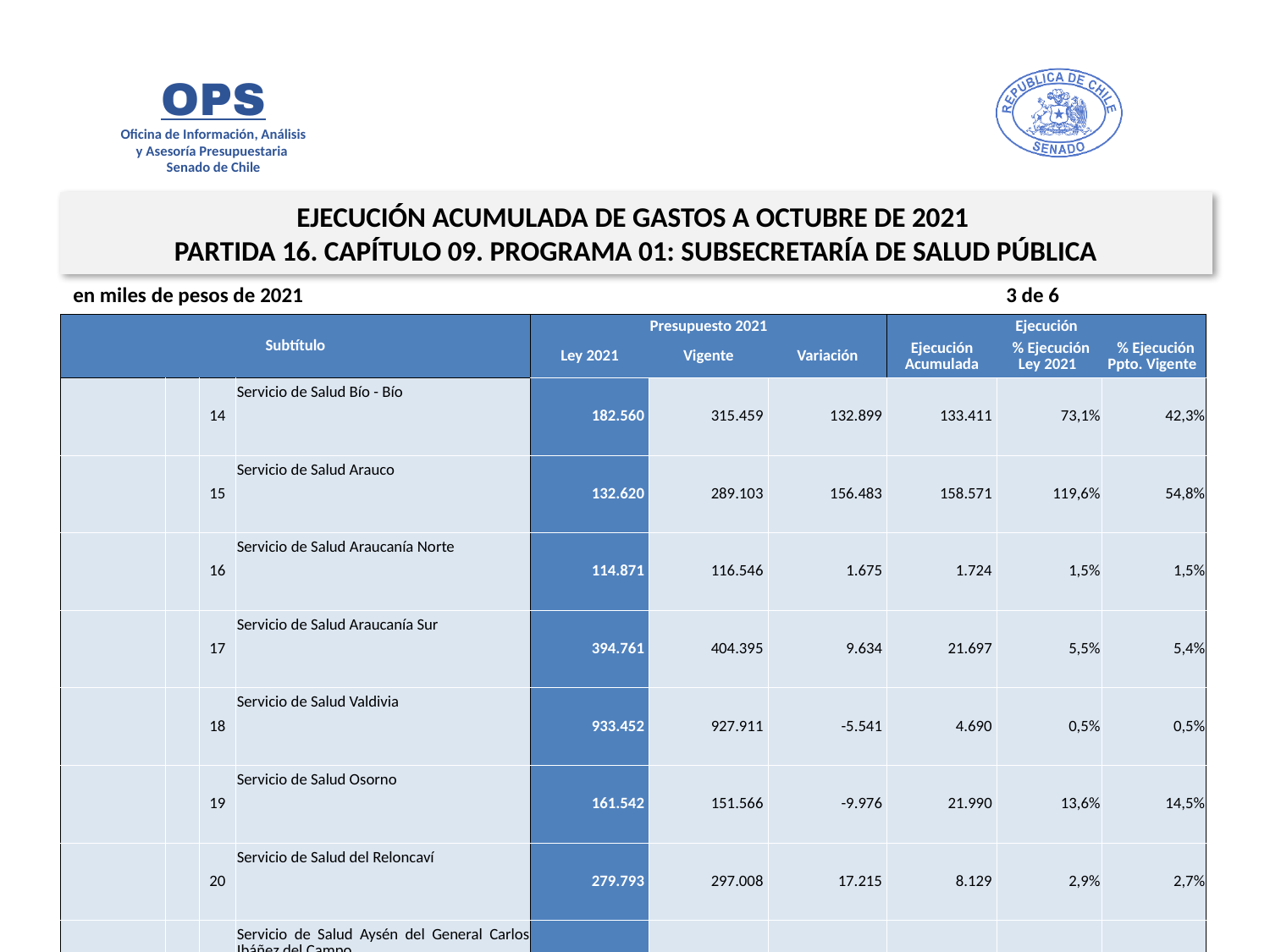

EJECUCIÓN ACUMULADA DE GASTOS A OCTUBRE DE 2021
PARTIDA 16. CAPÍTULO 09. PROGRAMA 01: SUBSECRETARÍA DE SALUD PÚBLICA
en miles de pesos de 2021                                                                                                                                                 3 de 6
| Subtítulo |  |  |  | Presupuesto 2021 |  |  | Ejecución |  |  |
| --- | --- | --- | --- | --- | --- | --- | --- | --- | --- |
|  |  |  |  | Ley 2021 | Vigente | Variación | Ejecución Acumulada | % Ejecución Ley 2021 | % Ejecución Ppto. Vigente |
|  |  | 14 | Servicio de Salud Bío - Bío | 182.560 | 315.459 | 132.899 | 133.411 | 73,1% | 42,3% |
|  |  | 15 | Servicio de Salud Arauco | 132.620 | 289.103 | 156.483 | 158.571 | 119,6% | 54,8% |
|  |  | 16 | Servicio de Salud Araucanía Norte | 114.871 | 116.546 | 1.675 | 1.724 | 1,5% | 1,5% |
|  |  | 17 | Servicio de Salud Araucanía Sur | 394.761 | 404.395 | 9.634 | 21.697 | 5,5% | 5,4% |
|  |  | 18 | Servicio de Salud Valdivia | 933.452 | 927.911 | -5.541 | 4.690 | 0,5% | 0,5% |
|  |  | 19 | Servicio de Salud Osorno | 161.542 | 151.566 | -9.976 | 21.990 | 13,6% | 14,5% |
|  |  | 20 | Servicio de Salud del Reloncaví | 279.793 | 297.008 | 17.215 | 8.129 | 2,9% | 2,7% |
|  |  | 21 | Servicio de Salud Aysén del General Carlos Ibáñez del Campo | 108.019 | 286.186 | 178.167 | 103.124 | 95,5% | 36,0% |
|  |  | 22 | Servicio de Salud Magallanes | 234.161 | 240.952 | 6.791 | 52.265 | 22,3% | 21,7% |
|  |  | 23 | Servicio de Salud Metropolitano Oriente | 370.552 | 297.224 | -73.328 | 93.908 | 25,3% | 31,6% |
|  |  | 24 | Servicio de Salud Metropolitano Central | 447.167 | 991.968 | 544.801 | 328.333 | 73,4% | 33,1% |
|  |  | 25 | Servicio de Salud Metropolitano Sur | 499.323 | 488.337 | -10.986 | 34.940 | 7,0% | 7,2% |
|  |  | 26 | Servicio de Salud Metropolitano Norte | 545.995 | 508.221 | -37.774 | 14.882 | 2,7% | 2,9% |
|  |  | 27 | Servicio de Salud Metropolitano Occidente | 398.669 | 523.475 | 124.806 | 53.724 | 13,5% | 10,3% |
|  |  | 28 | Servicio de Salud Metropolitano Sur - Oriente | 259.633 | 435.256 | 175.623 | 79.029 | 30,4% | 18,2% |
|  |  | 38 | Hospital Padre Alberto Hurtado | 102.215 | 102.215 | 0 | 0 | 0,0% | 0,0% |
|  |  | 39 | Centro de Referencia de Salud de Maipú | 36.663 | 36.663 | 0 | 0 | 0,0% | 0,0% |
|  |  | 42 | Servicio de Salud Chiloé | 117.089 | 128.214 | 11.125 | 1.984 | 1,7% | 1,5% |
25